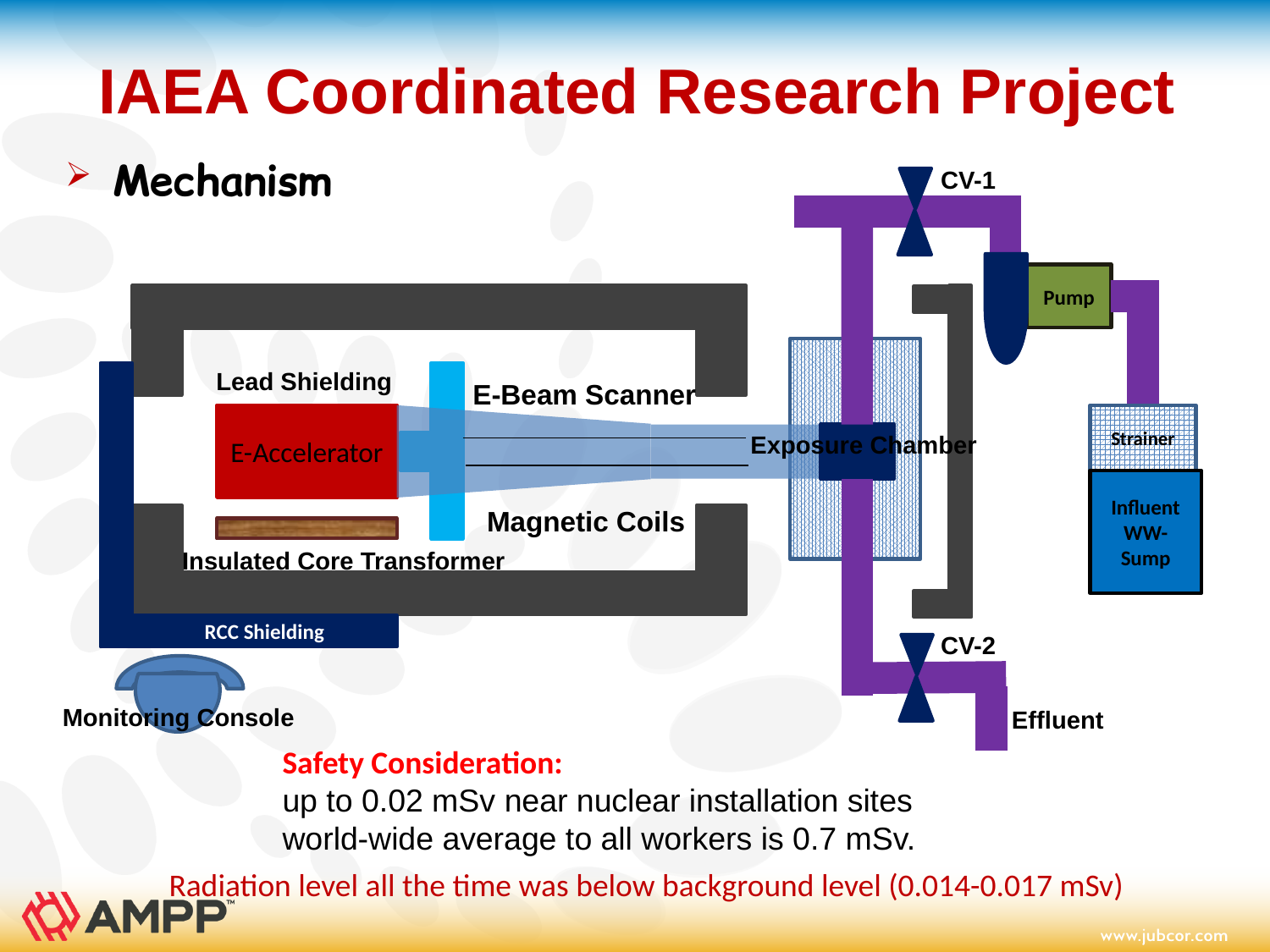

IAEA Coordinated Research Project
Mechanism
CV-1

Pump

Lead Shielding

E-Beam Scanner
E-Accelerator
Strainer

Exposure Chamber

Influent WW-Sump
Magnetic Coils

Insulated Core Transformer
RCC Shielding
CV-2

Monitoring Console
Effluent
Safety Consideration:
up to 0.02 mSv near nuclear installation sites
world-wide average to all workers is 0.7 mSv.

Radiation level all the time was below background level (0.014-0.017 mSv)